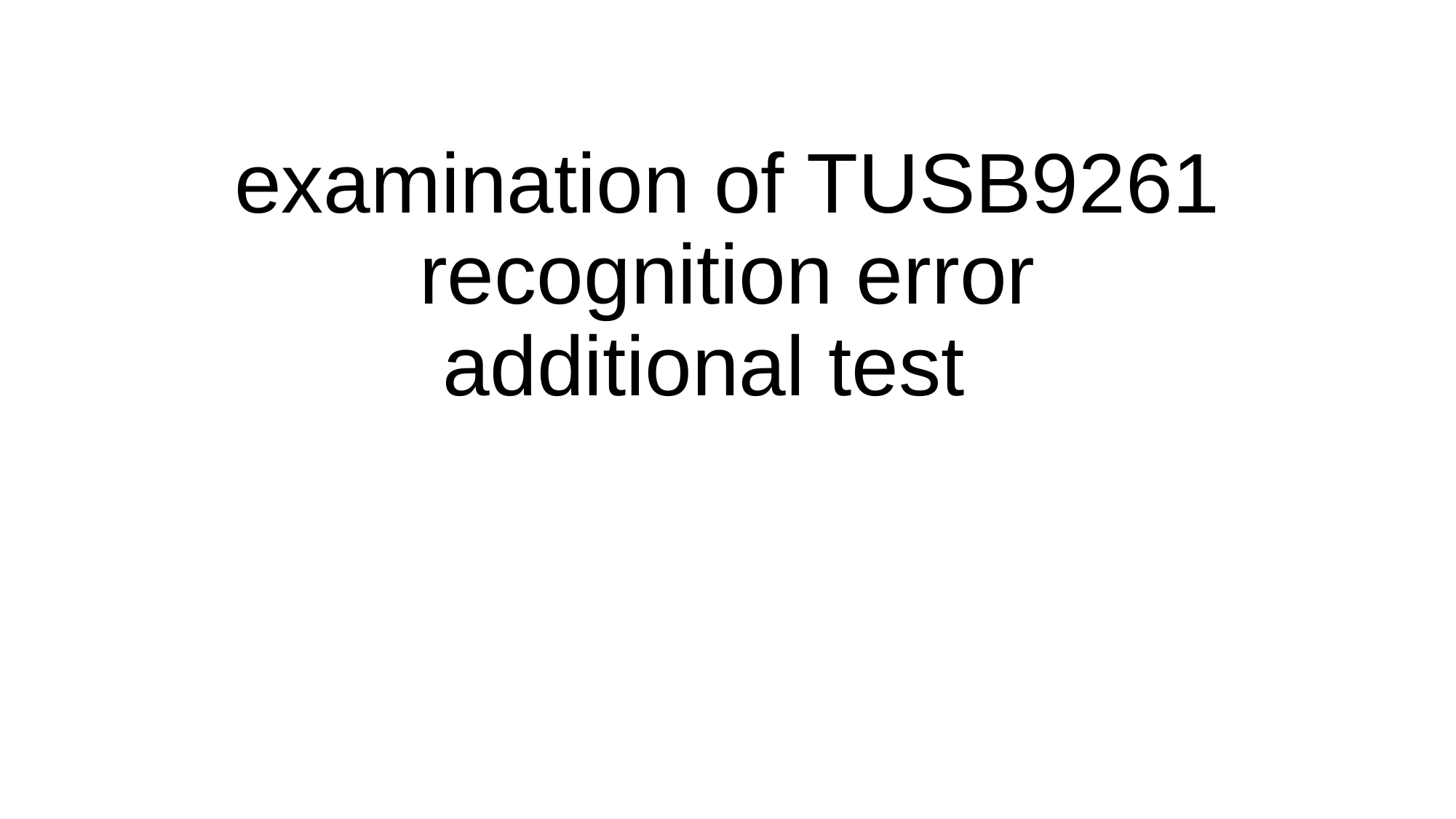

# examination of TUSB9261 recognition error additional test